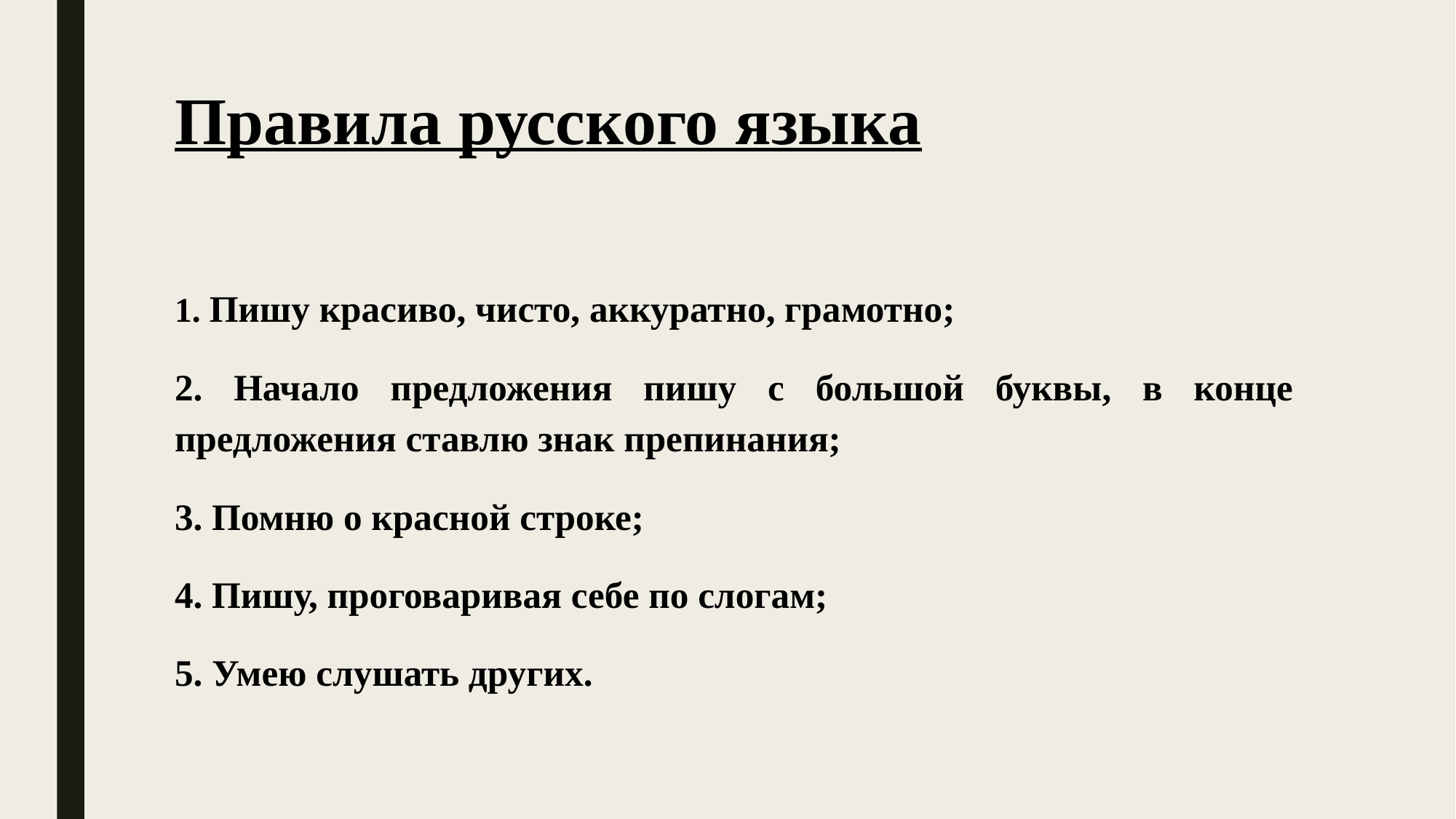

# Правила русского языка
1. Пишу красиво, чисто, аккуратно, грамотно;
2. Начало предложения пишу с большой буквы, в конце предложения ставлю знак препинания;
3. Помню о красной строке;
4. Пишу, проговаривая себе по слогам;
5. Умею слушать других.